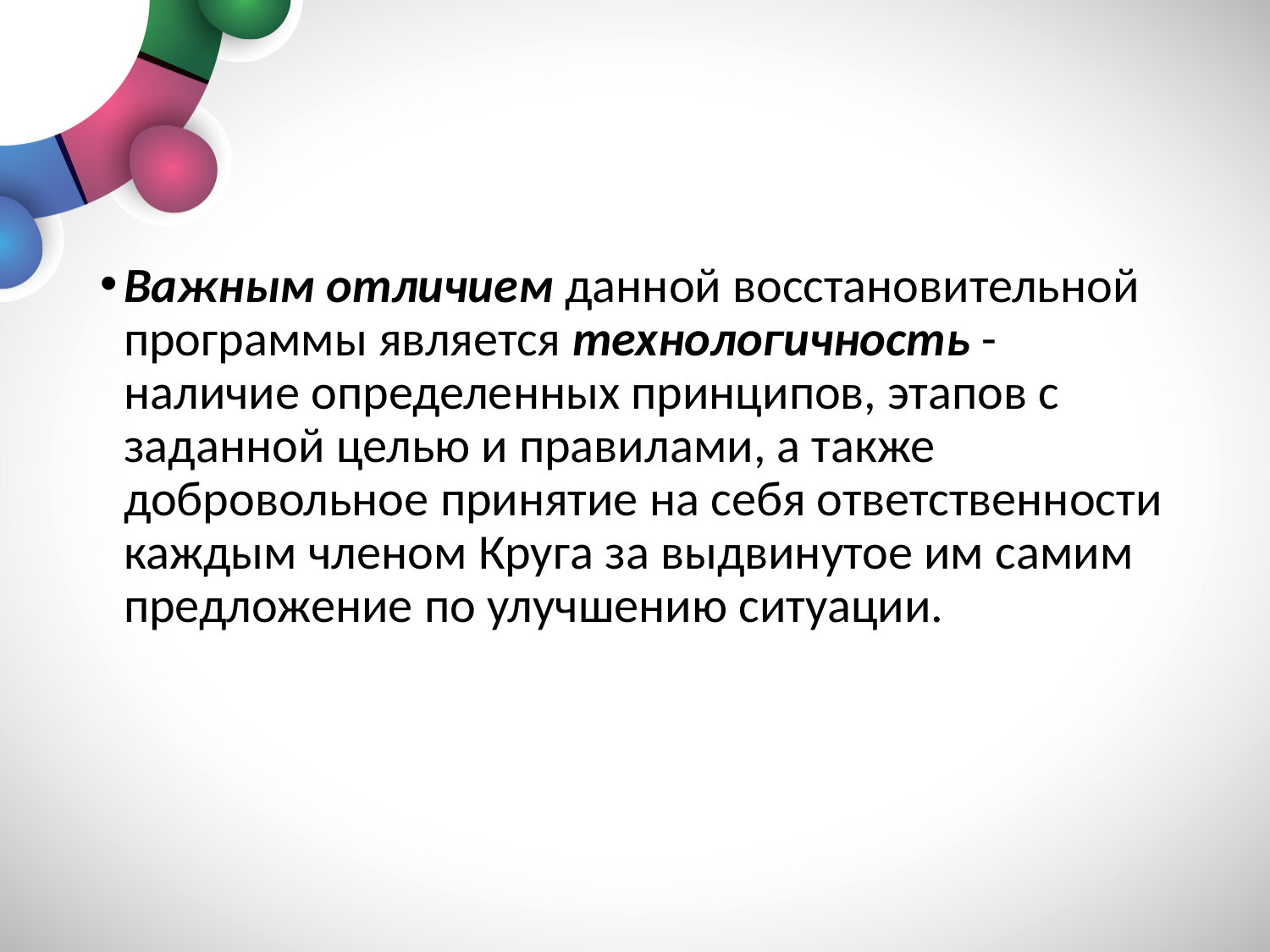

Важным отличием данной восстановительной программы является технологичность - наличие определенных принципов, этапов с заданной целью и правилами, а также добровольное принятие на себя ответственности каждым членом Круга за выдвинутое им самим предложение по улучшению ситуации.